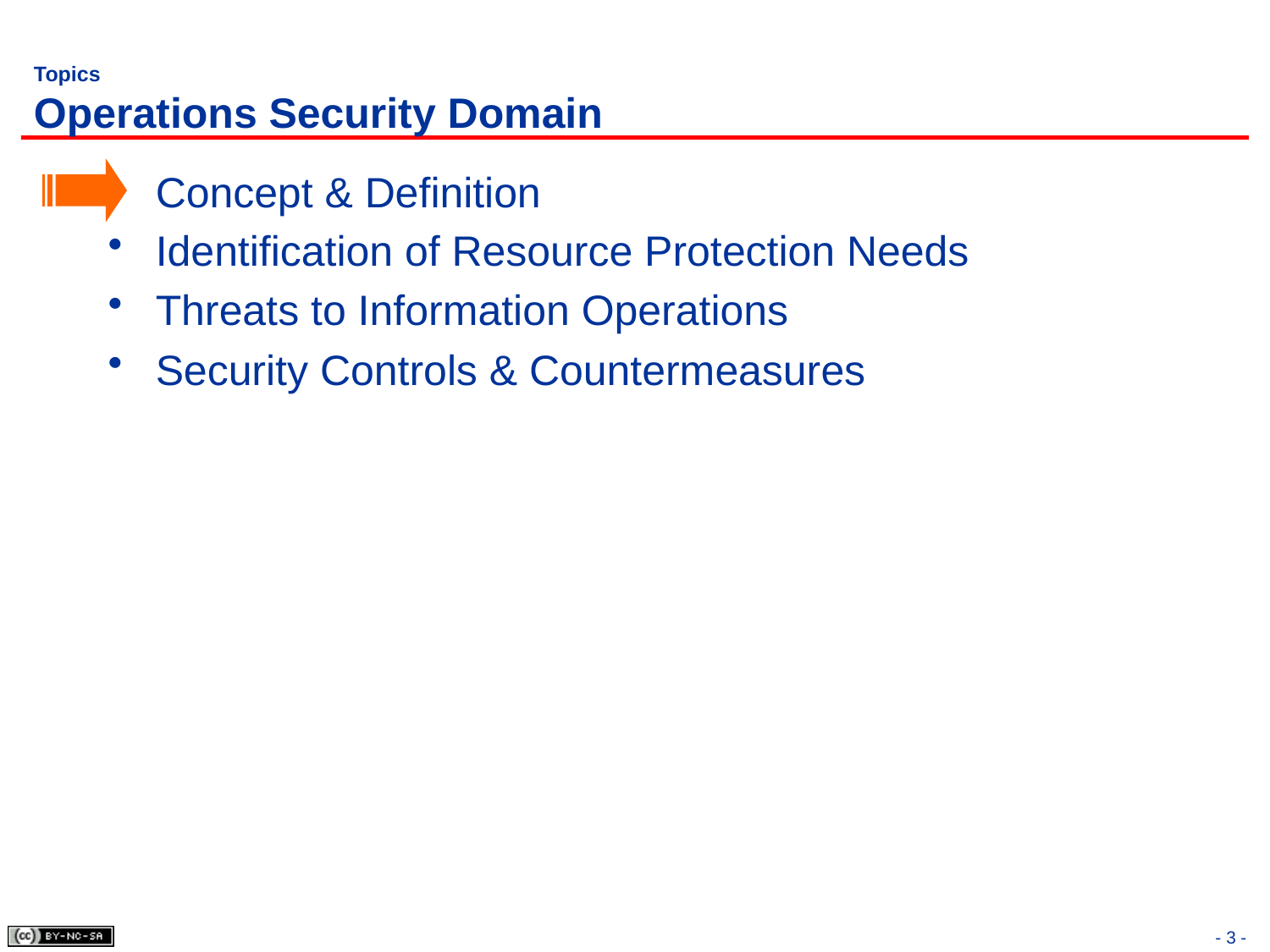

# Topics Operations Security Domain

Concept & Definition
Identification of Resource Protection Needs
Threats to Information Operations
Security Controls & Countermeasures
- 3 -